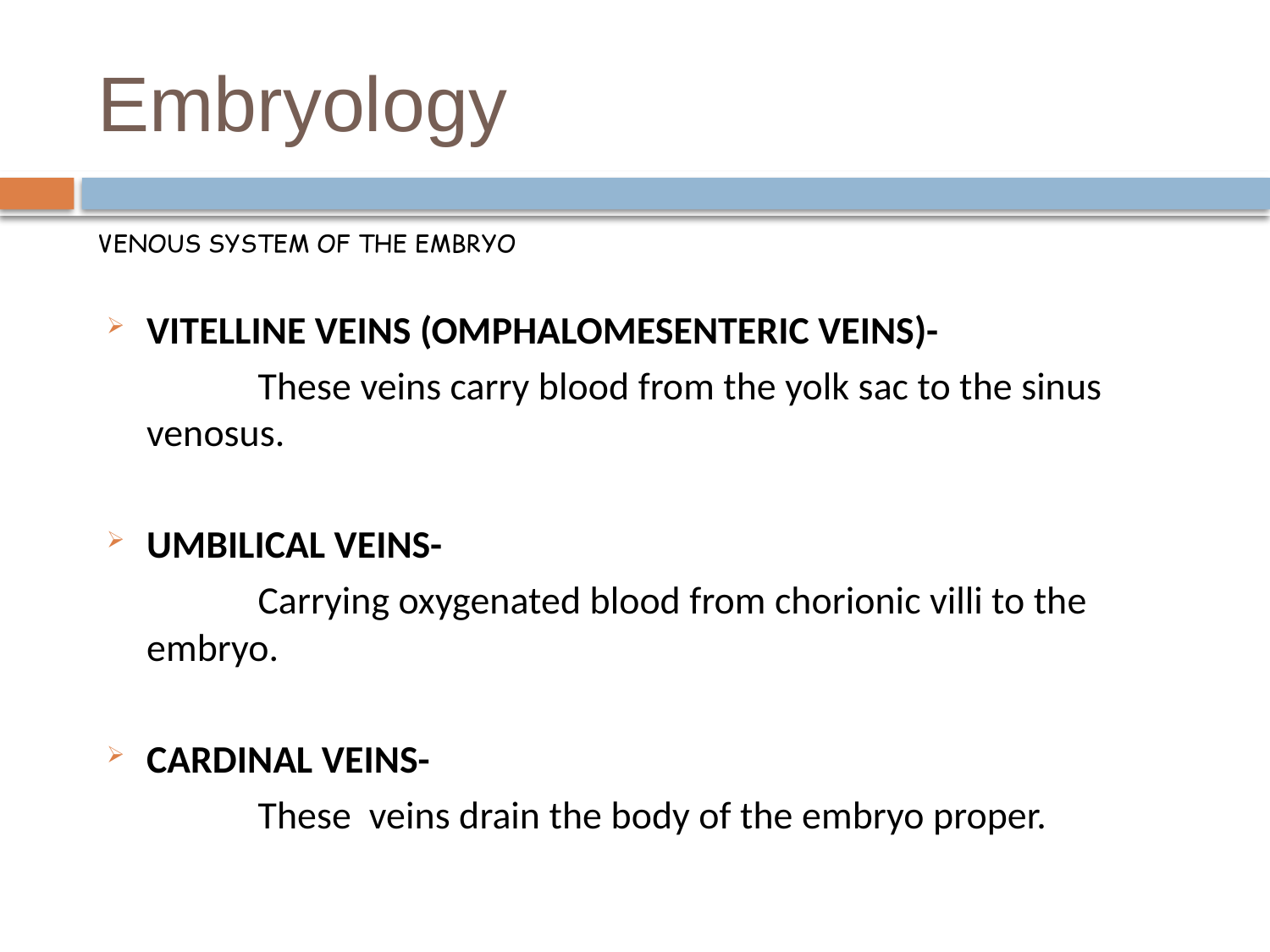

# Embryology
VENOUS SYSTEM OF THE EMBRYO

VITELLINE VEINS (OMPHALOMESENTERIC VEINS)-
                 These veins carry blood from the yolk sac to the sinus venosus.

UMBILICAL VEINS-
                 Carrying oxygenated blood from chorionic villi to the embryo.

CARDINAL VEINS-
                 These  veins drain the body of the embryo proper.